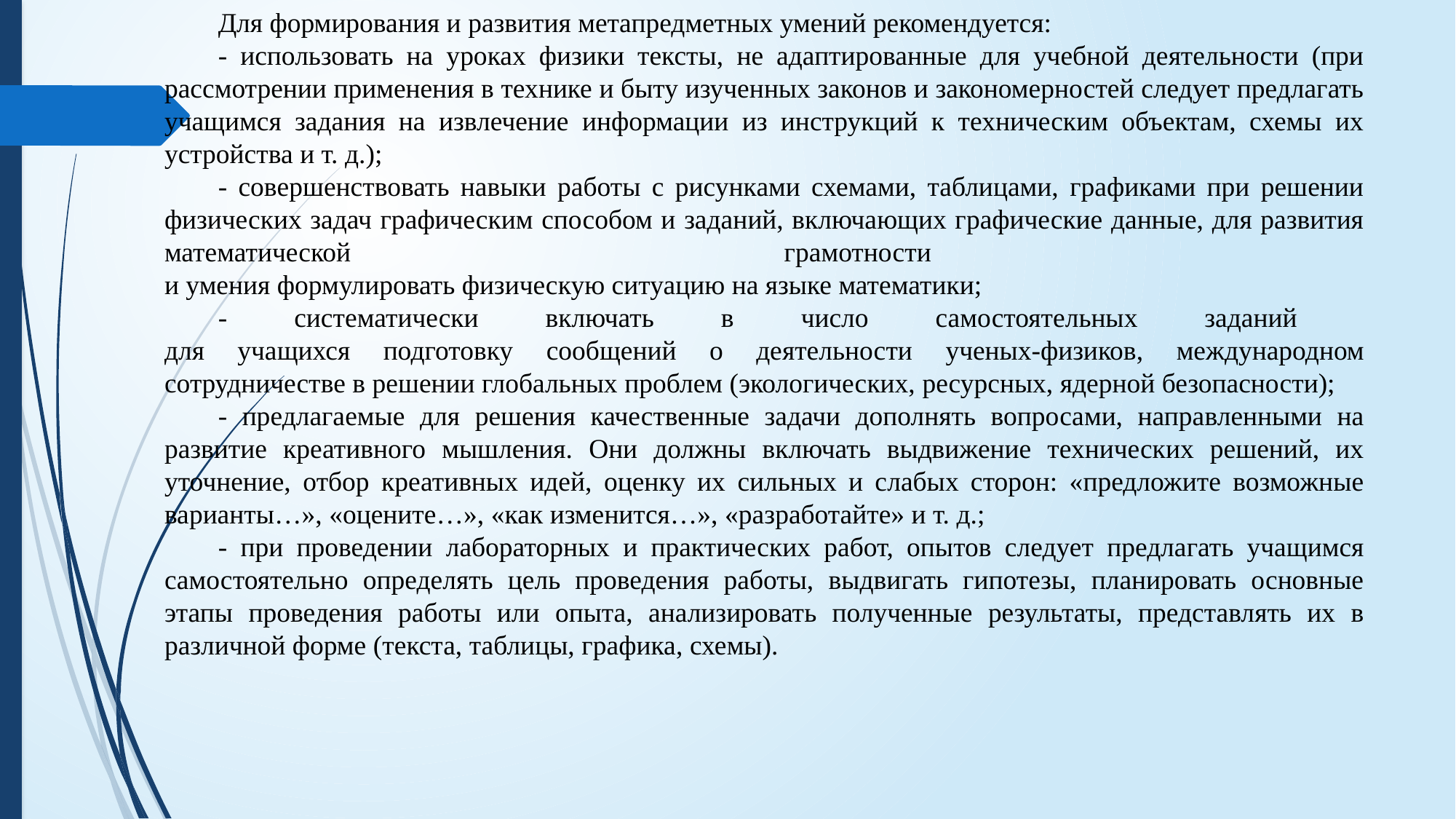

Для формирования и развития метапредметных умений рекомендуется:
- использовать на уроках физики тексты, не адаптированные для учебной деятельности (при рассмотрении применения в технике и быту изученных законов и закономерностей следует предлагать учащимся задания на извлечение информации из инструкций к техническим объектам, схемы их устройства и т. д.);
- совершенствовать навыки работы с рисунками схемами, таблицами, графиками при решении физических задач графическим способом и заданий, включающих графические данные, для развития математической грамотности
и умения формулировать физическую ситуацию на языке математики;
- систематически включать в число самостоятельных заданий
для учащихся подготовку сообщений о деятельности ученых-физиков, международном сотрудничестве в решении глобальных проблем (экологических, ресурсных, ядерной безопасности);
- предлагаемые для решения качественные задачи дополнять вопросами, направленными на развитие креативного мышления. Они должны включать выдвижение технических решений, их уточнение, отбор креативных идей, оценку их сильных и слабых сторон: «предложите возможные варианты…», «оцените…», «как изменится…», «разработайте» и т. д.;
- при проведении лабораторных и практических работ, опытов следует предлагать учащимся самостоятельно определять цель проведения работы, выдвигать гипотезы, планировать основные этапы проведения работы или опыта, анализировать полученные результаты, представлять их в различной форме (текста, таблицы, графика, схемы).